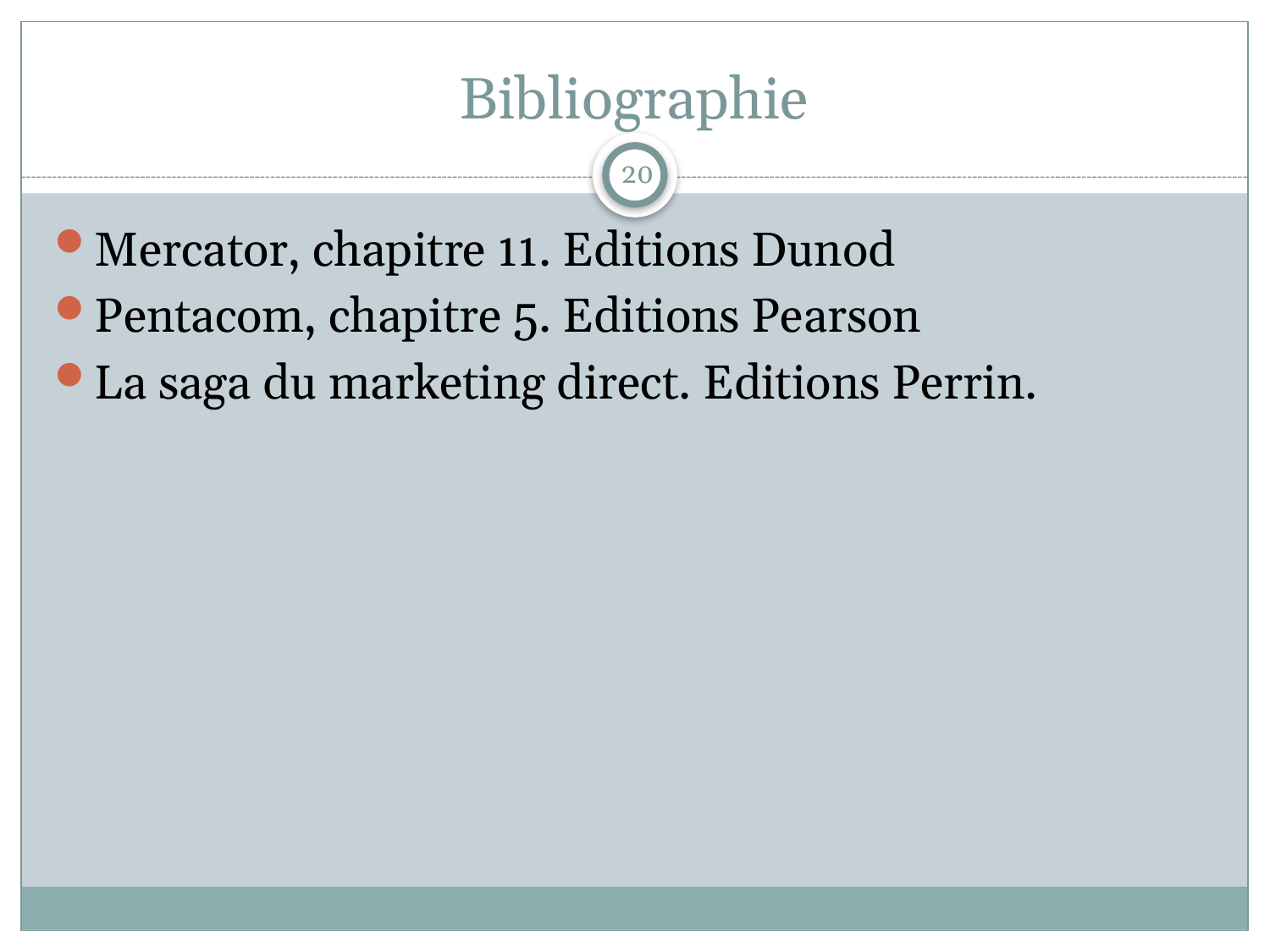

# Bibliographie
20
Mercator, chapitre 11. Editions Dunod
Pentacom, chapitre 5. Editions Pearson
La saga du marketing direct. Editions Perrin.